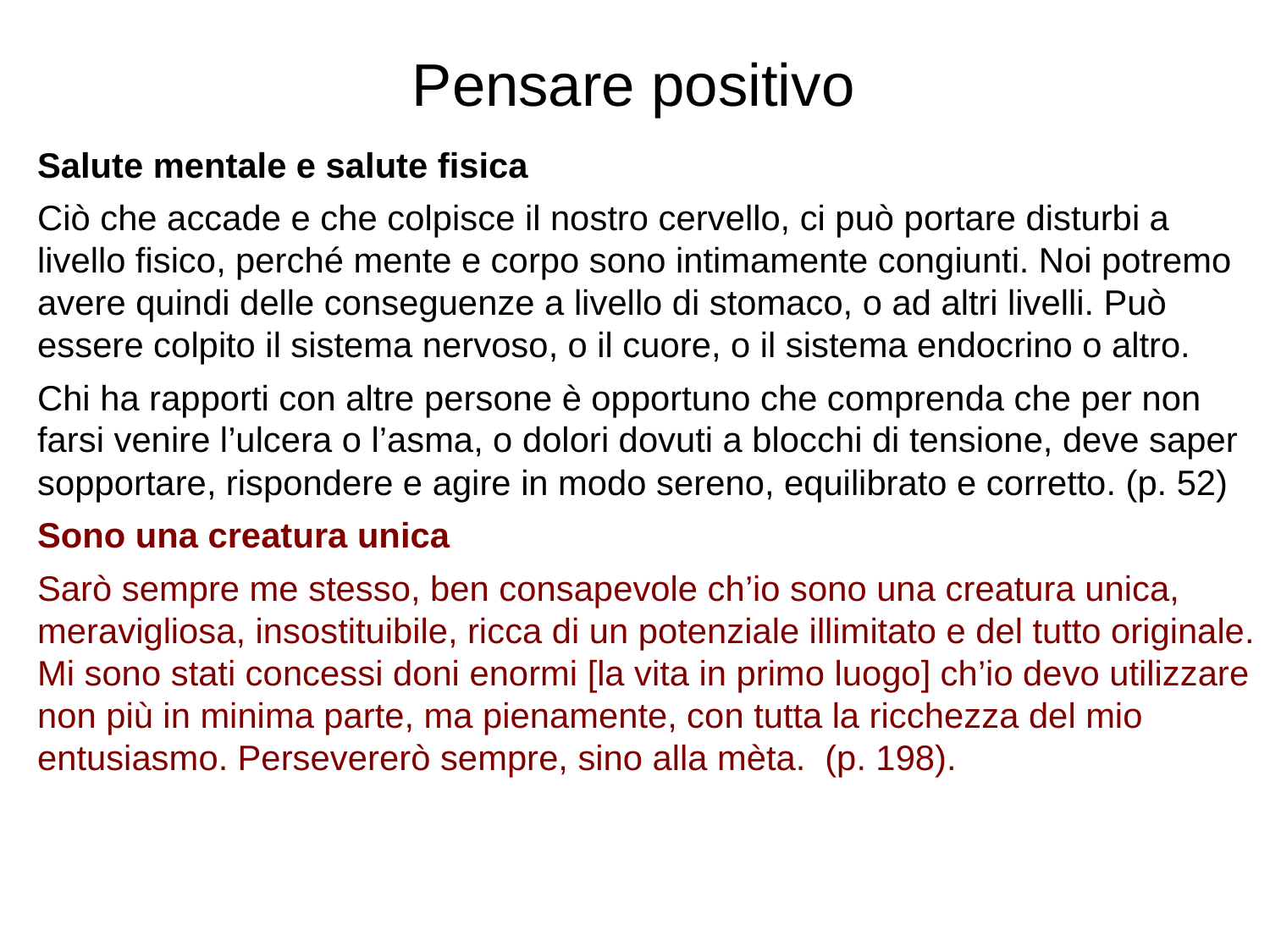

# Pensare positivo
Salute mentale e salute fisica
Ciò che accade e che colpisce il nostro cervello, ci può portare disturbi a livello fisico, perché mente e corpo sono intimamente congiunti. Noi potremo avere quindi delle conseguenze a livello di stomaco, o ad altri livelli. Può essere colpito il sistema nervoso, o il cuore, o il sistema endocrino o altro.
Chi ha rapporti con altre persone è opportuno che comprenda che per non farsi venire l’ulcera o l’asma, o dolori dovuti a blocchi di tensione, deve saper sopportare, rispondere e agire in modo sereno, equilibrato e corretto. (p. 52)
Sono una creatura unica
Sarò sempre me stesso, ben consapevole ch’io sono una creatura unica, meravigliosa, insostituibile, ricca di un potenziale illimitato e del tutto originale. Mi sono stati concessi doni enormi [la vita in primo luogo] ch’io devo utilizzare non più in minima parte, ma pienamente, con tutta la ricchezza del mio entusiasmo. Persevererò sempre, sino alla mèta.  (p. 198).